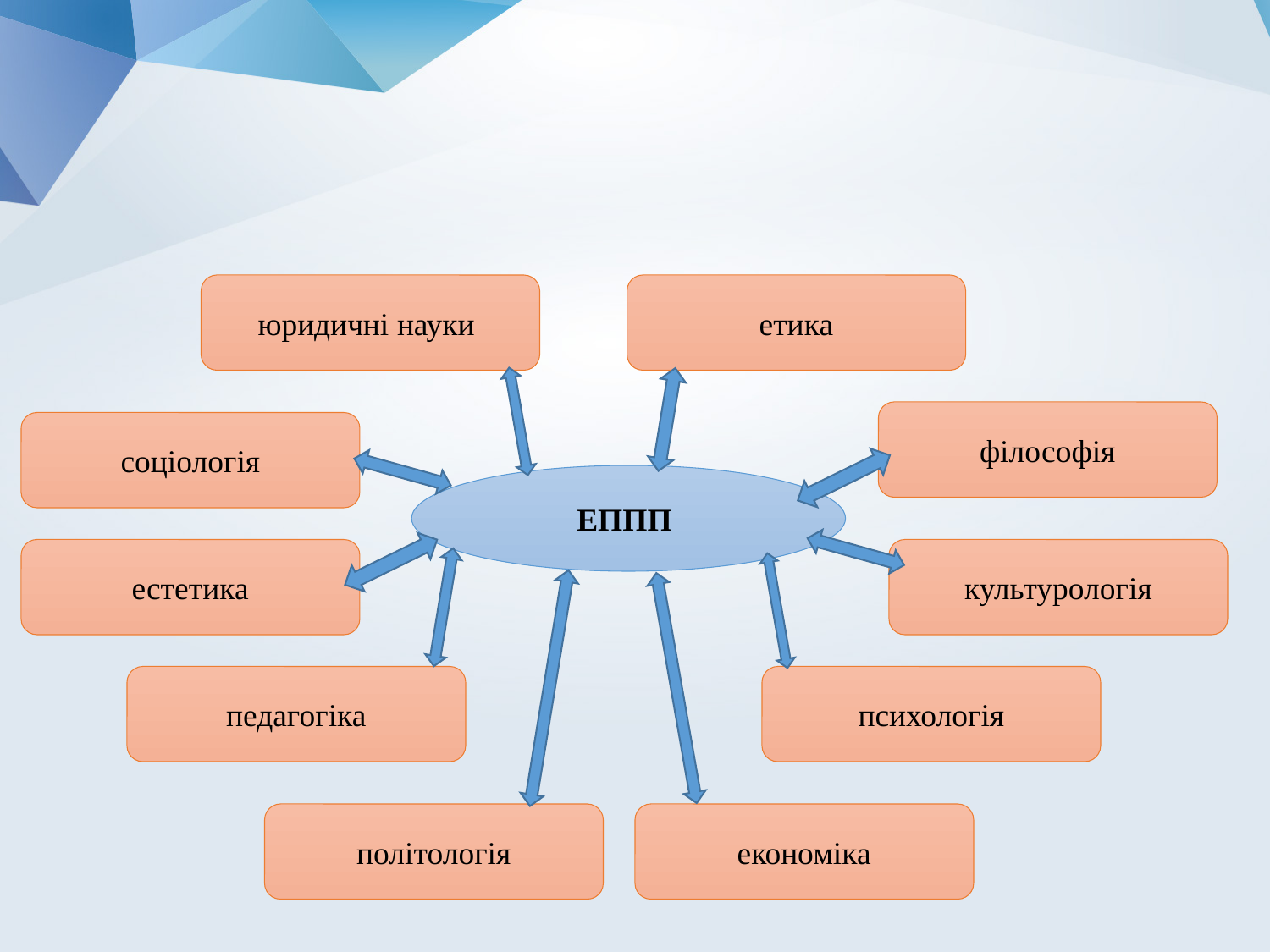

юридичні науки
етика

філософія
соціологія

ЕППП

естетика
культурологія

педагогіка
психологія
політологія
економіка